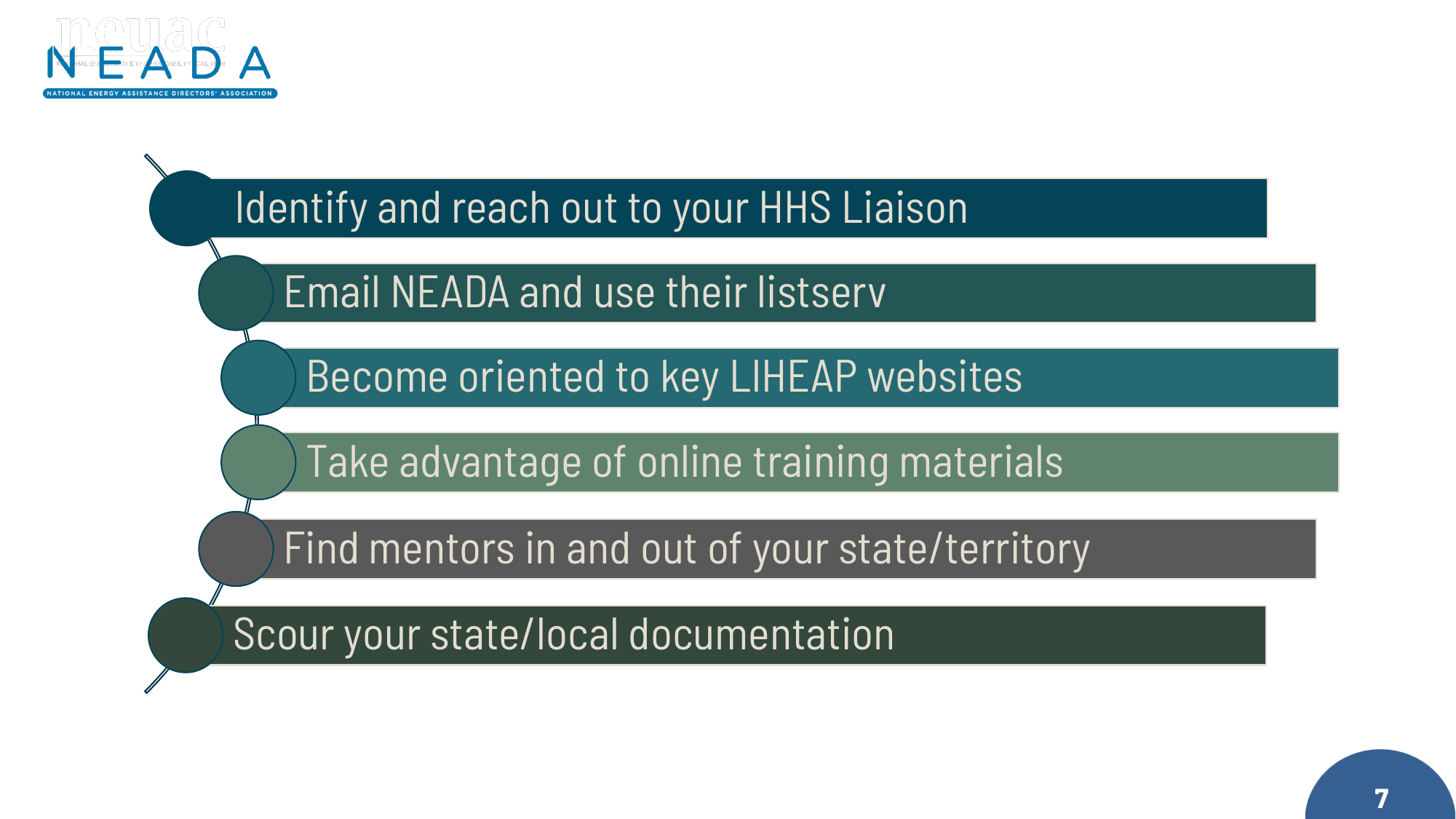

Identify and reach out to your HHS Liaison

Email NEADA and use their listserv

Become oriented to key LIHEAP websites

Take advantage of online training materials

Find mentors in and out of your state/territory

Scour your state/local documentation